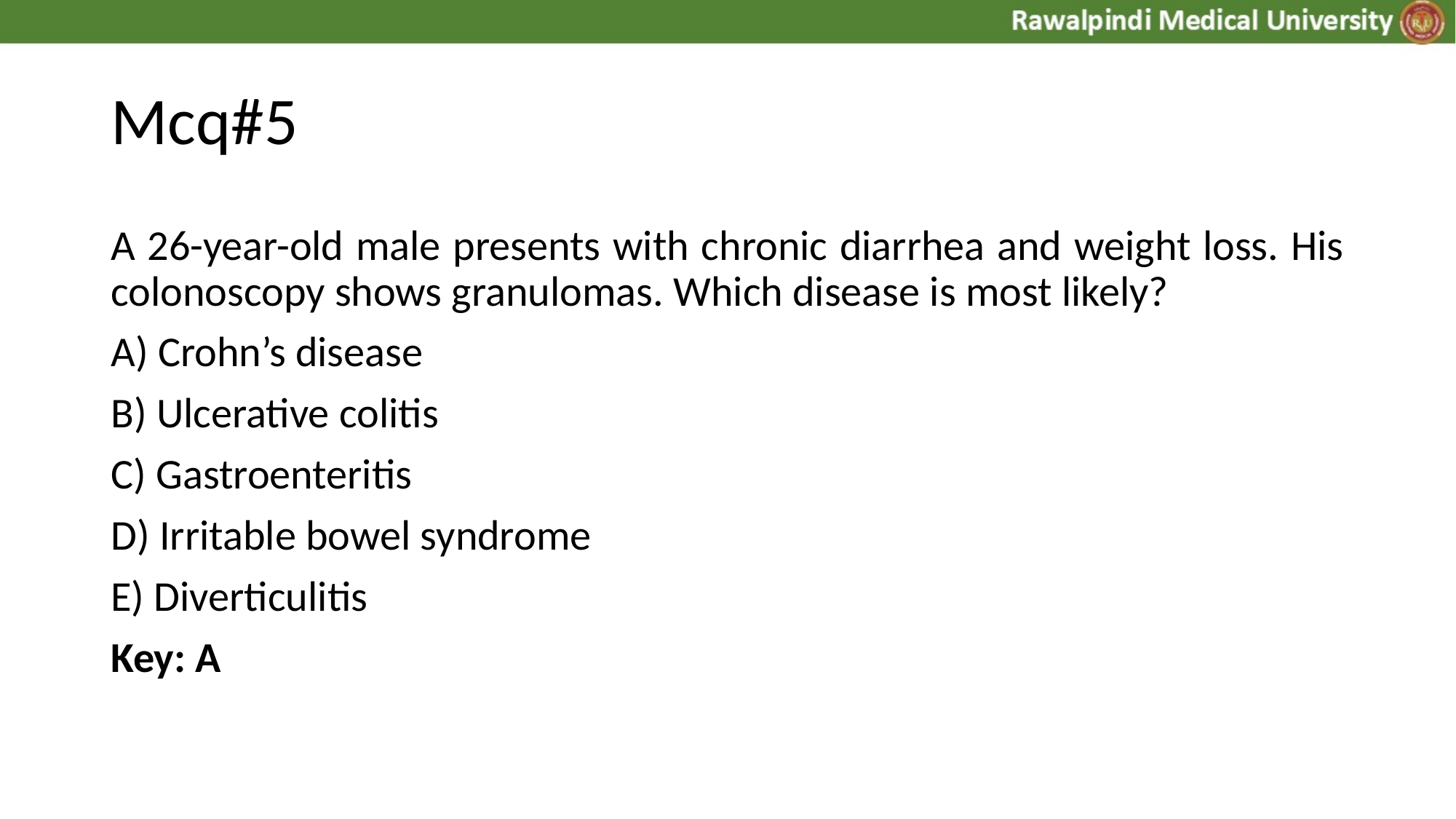

# Mcq#5
A 26-year-old male presents with chronic diarrhea and weight loss. His colonoscopy shows granulomas. Which disease is most likely?
A) Crohn’s disease
B) Ulcerative colitis
C) Gastroenteritis
D) Irritable bowel syndrome
E) Diverticulitis
Key: A